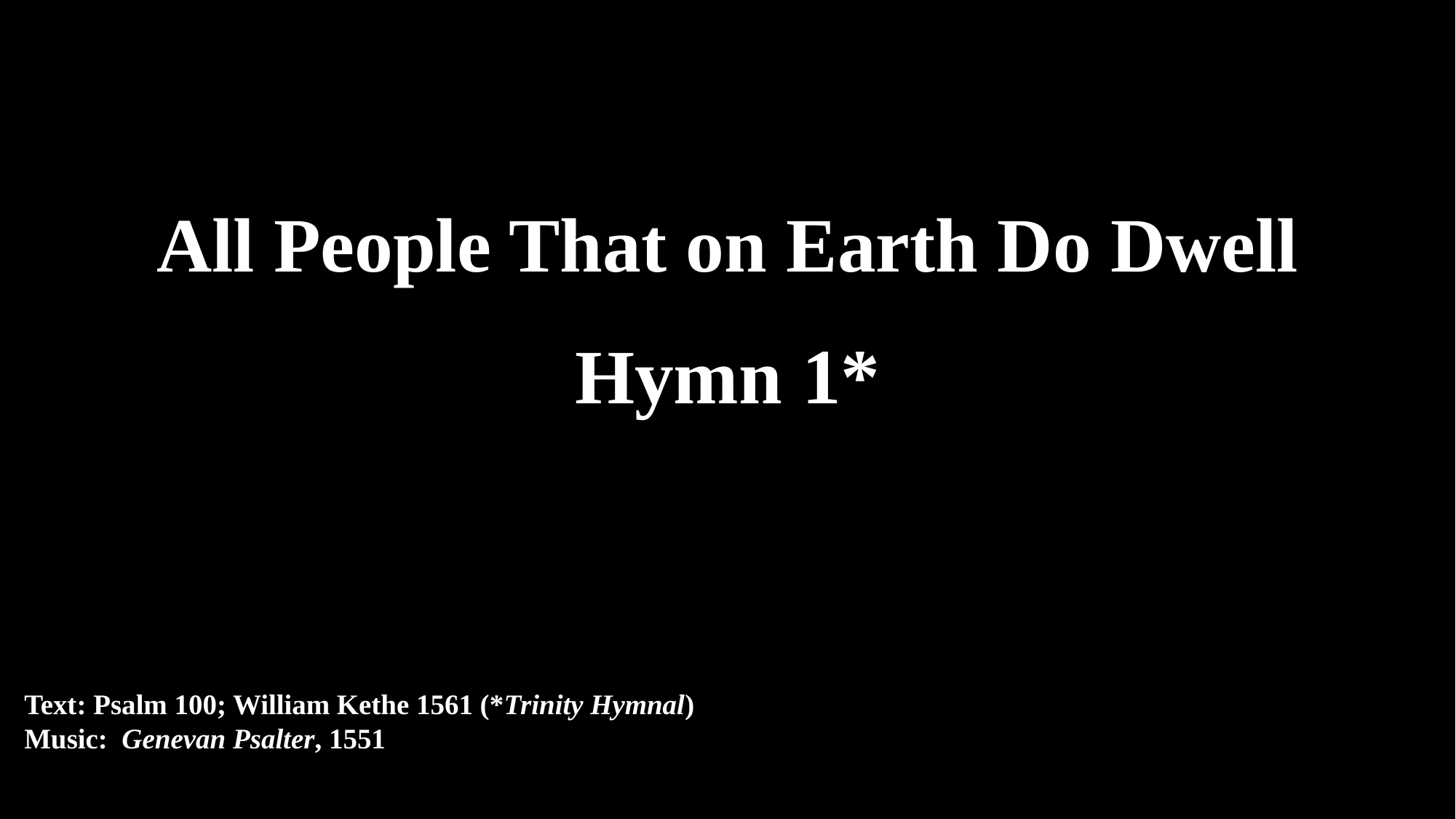

All People That on Earth Do Dwell
Hymn 1*

Text: Psalm 100; William Kethe 1561 (*Trinity Hymnal)
Music:  Genevan Psalter, 1551